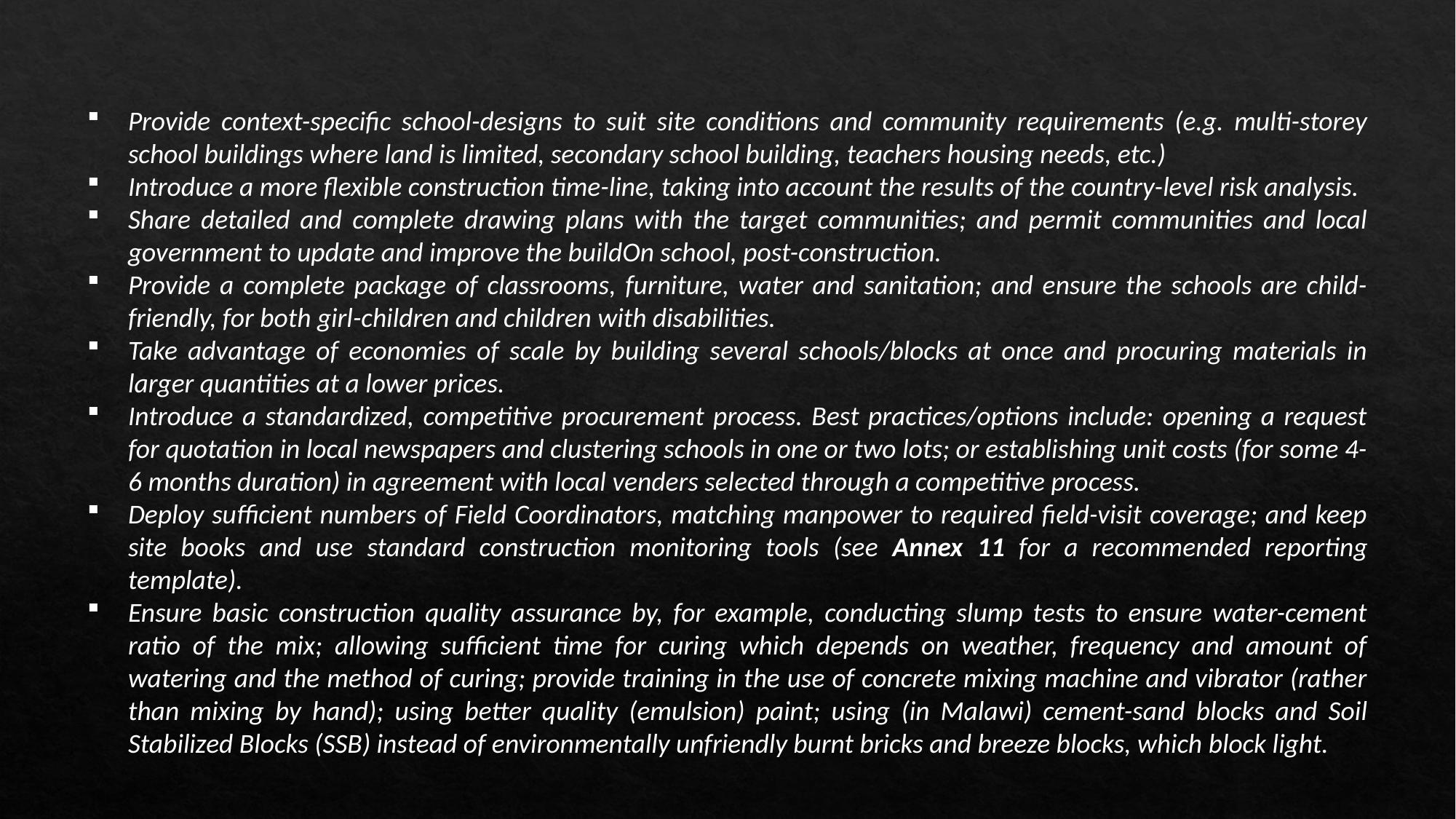

Provide context-specific school-designs to suit site conditions and community requirements (e.g. multi-storey school buildings where land is limited, secondary school building, teachers housing needs, etc.)
Introduce a more flexible construction time-line, taking into account the results of the country-level risk analysis.
Share detailed and complete drawing plans with the target communities; and permit communities and local government to update and improve the buildOn school, post-construction.
Provide a complete package of classrooms, furniture, water and sanitation; and ensure the schools are child-friendly, for both girl-children and children with disabilities.
Take advantage of economies of scale by building several schools/blocks at once and procuring materials in larger quantities at a lower prices.
Introduce a standardized, competitive procurement process. Best practices/options include: opening a request for quotation in local newspapers and clustering schools in one or two lots; or establishing unit costs (for some 4-6 months duration) in agreement with local venders selected through a competitive process.
Deploy sufficient numbers of Field Coordinators, matching manpower to required field-visit coverage; and keep site books and use standard construction monitoring tools (see Annex 11 for a recommended reporting template).
Ensure basic construction quality assurance by, for example, conducting slump tests to ensure water-cement ratio of the mix; allowing sufficient time for curing which depends on weather, frequency and amount of watering and the method of curing; provide training in the use of concrete mixing machine and vibrator (rather than mixing by hand); using better quality (emulsion) paint; using (in Malawi) cement-sand blocks and Soil Stabilized Blocks (SSB) instead of environmentally unfriendly burnt bricks and breeze blocks, which block light.